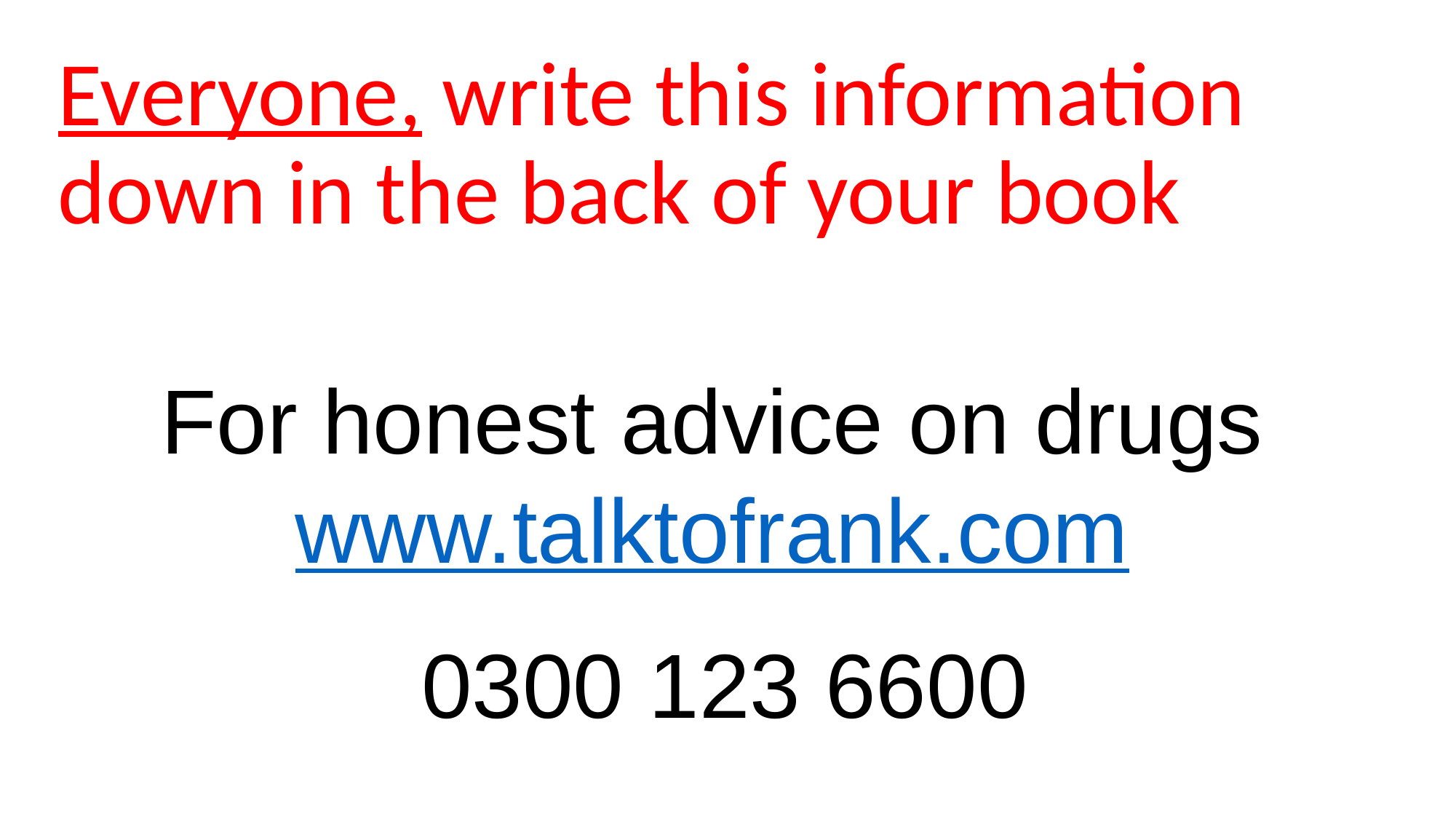

Everyone, write this information down in the back of your book
For honest advice on drugs www.talktofrank.com
0300 123 6600